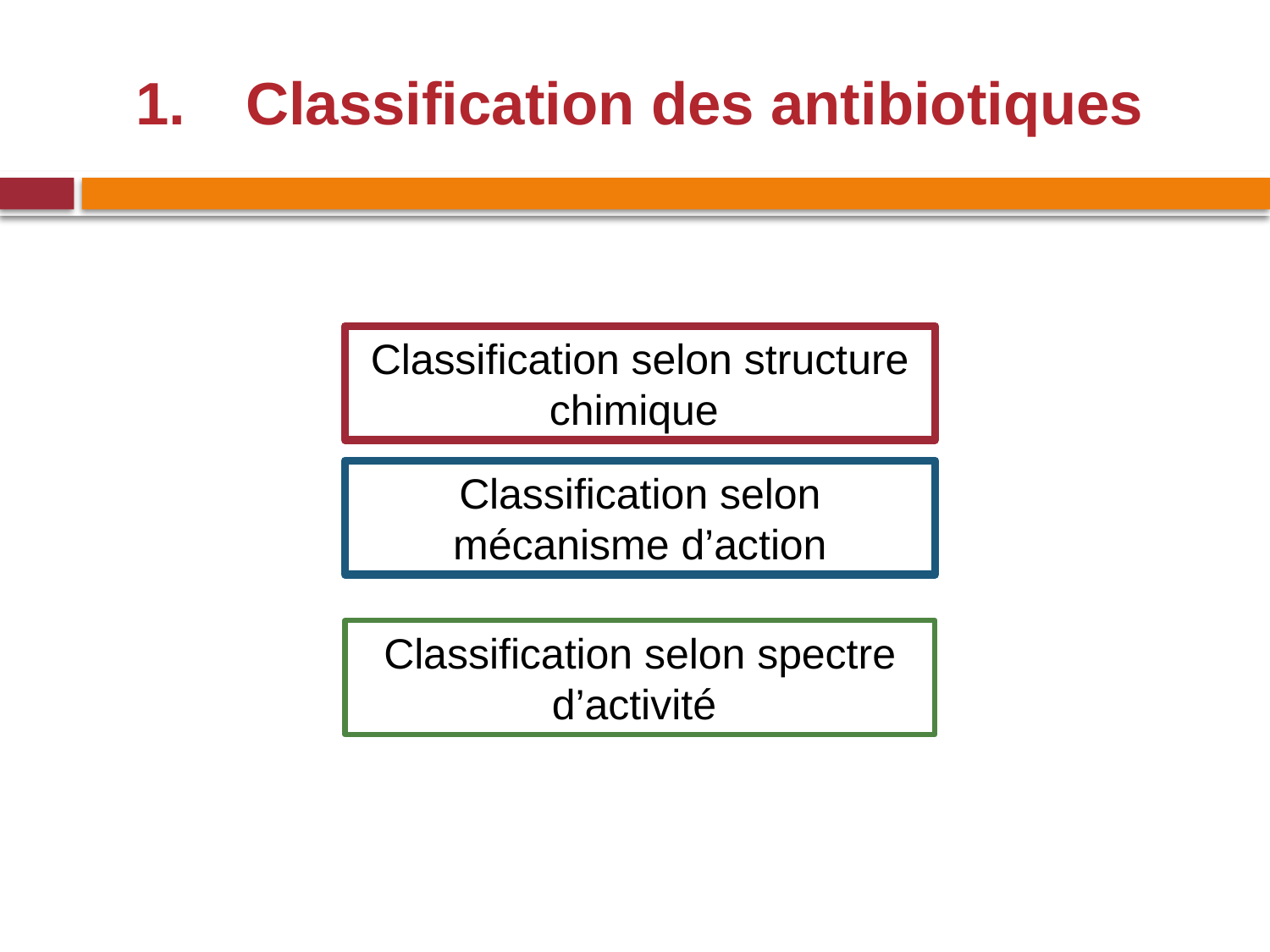

# Classification des antibiotiques
Classification selon structure chimique
Classification selon mécanisme d’action
Classification selon spectre d’activité